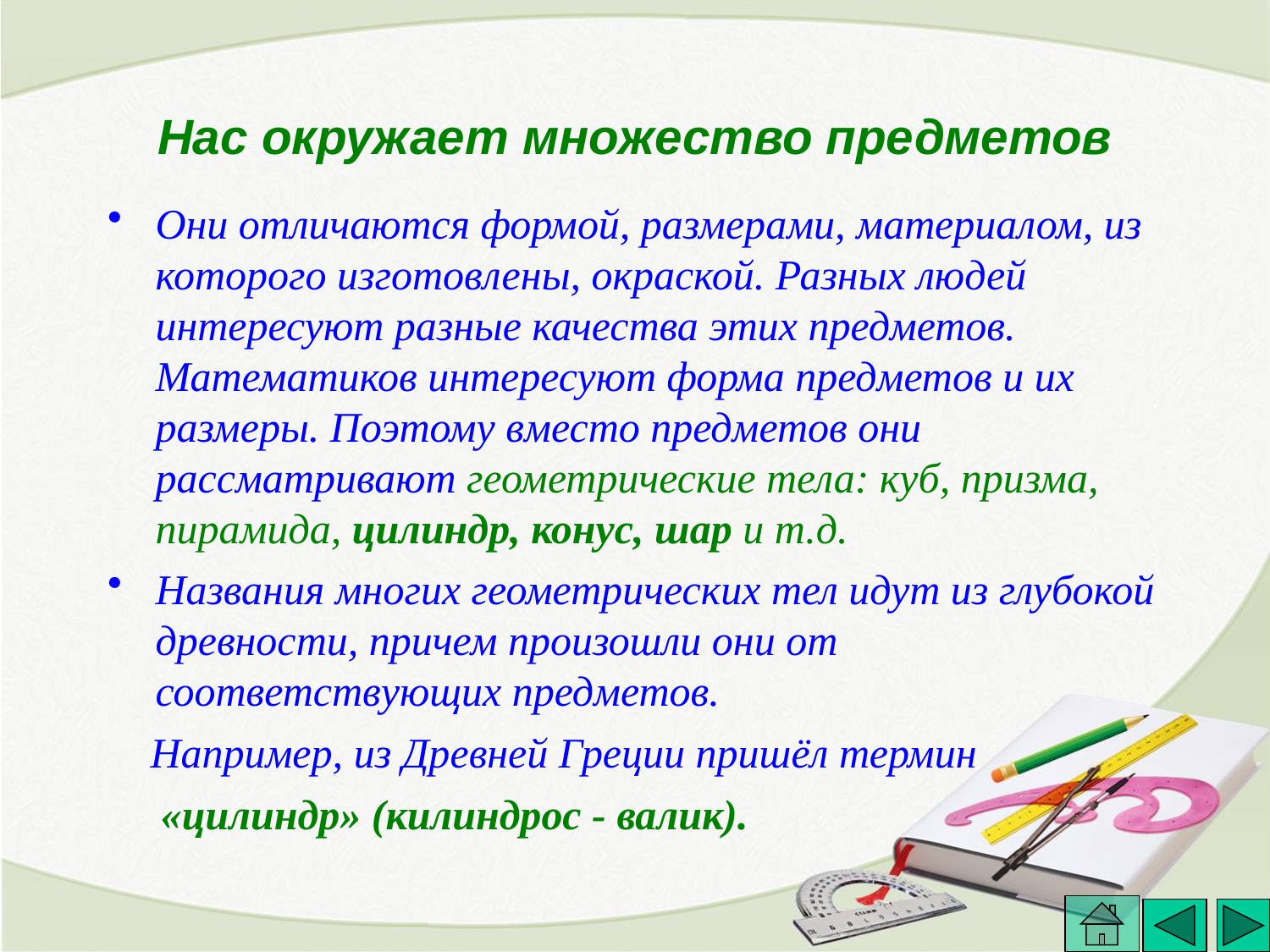

# Нас окружает множество предметов
Они отличаются формой, размерами, материалом, из которого изготовлены, окраской. Разных людей интересуют разные качества этих предметов. Математиков интересуют форма предметов и их размеры. Поэтому вместо предметов они рассматривают геометрические тела: куб, призма, пирамида, цилиндр, конус, шар и т.д.
Названия многих геометрических тел идут из глубокой древности, причем произошли они от соответствующих предметов.
    Например, из Древней Греции пришёл термин
     «цилиндр» (килиндрос - валик).